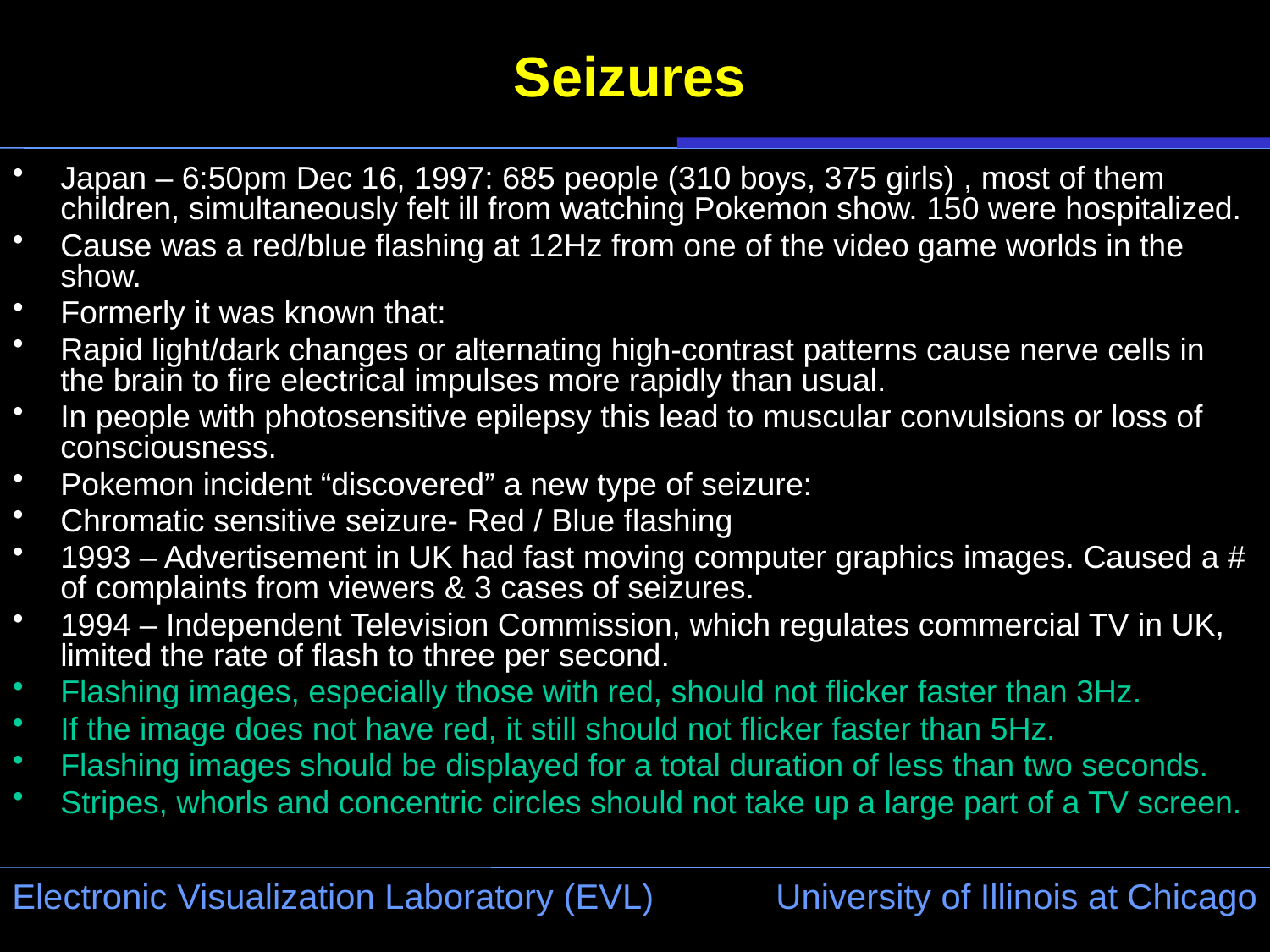

# Seizures
Japan – 6:50pm Dec 16, 1997: 685 people (310 boys, 375 girls) , most of them children, simultaneously felt ill from watching Pokemon show. 150 were hospitalized.
Cause was a red/blue flashing at 12Hz from one of the video game worlds in the show.
Formerly it was known that:
Rapid light/dark changes or alternating high-contrast patterns cause nerve cells in the brain to fire electrical impulses more rapidly than usual.
In people with photosensitive epilepsy this lead to muscular convulsions or loss of consciousness.
Pokemon incident “discovered” a new type of seizure:
Chromatic sensitive seizure- Red / Blue flashing
1993 – Advertisement in UK had fast moving computer graphics images. Caused a # of complaints from viewers & 3 cases of seizures.
1994 – Independent Television Commission, which regulates commercial TV in UK, limited the rate of flash to three per second.
Flashing images, especially those with red, should not flicker faster than 3Hz.
If the image does not have red, it still should not flicker faster than 5Hz.
Flashing images should be displayed for a total duration of less than two seconds.
Stripes, whorls and concentric circles should not take up a large part of a TV screen.